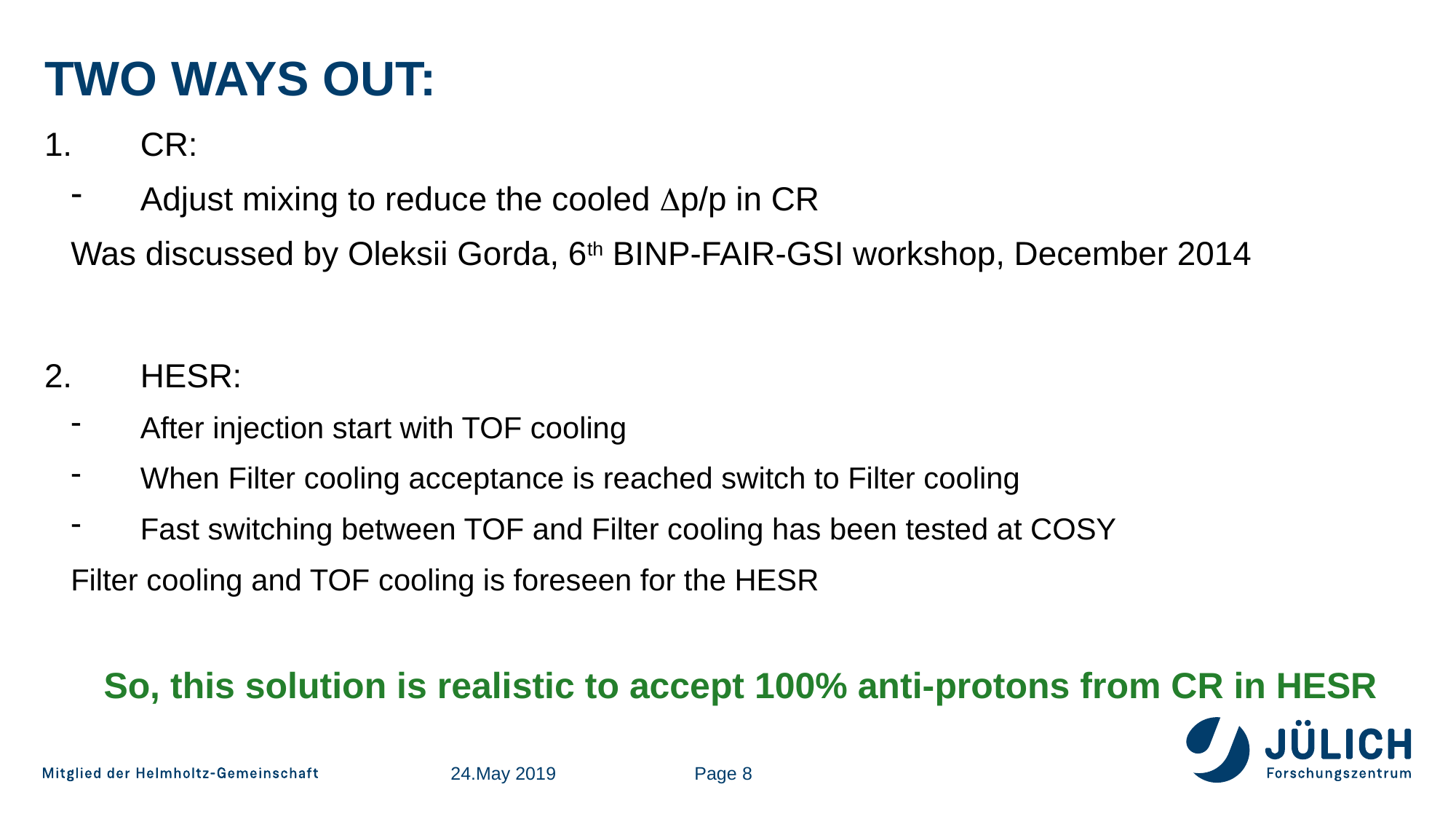

# two ways out:
CR:
Adjust mixing to reduce the cooled Δp/p in CR
Was discussed by Oleksii Gorda, 6th BINP-FAIR-GSI workshop, December 2014

HESR:
After injection start with TOF cooling
When Filter cooling acceptance is reached switch to Filter cooling
Fast switching between TOF and Filter cooling has been tested at COSY
Filter cooling and TOF cooling is foreseen for the HESR

So, this solution is realistic to accept 100% anti-protons from CR in HESR

24.May 2019
Page 8